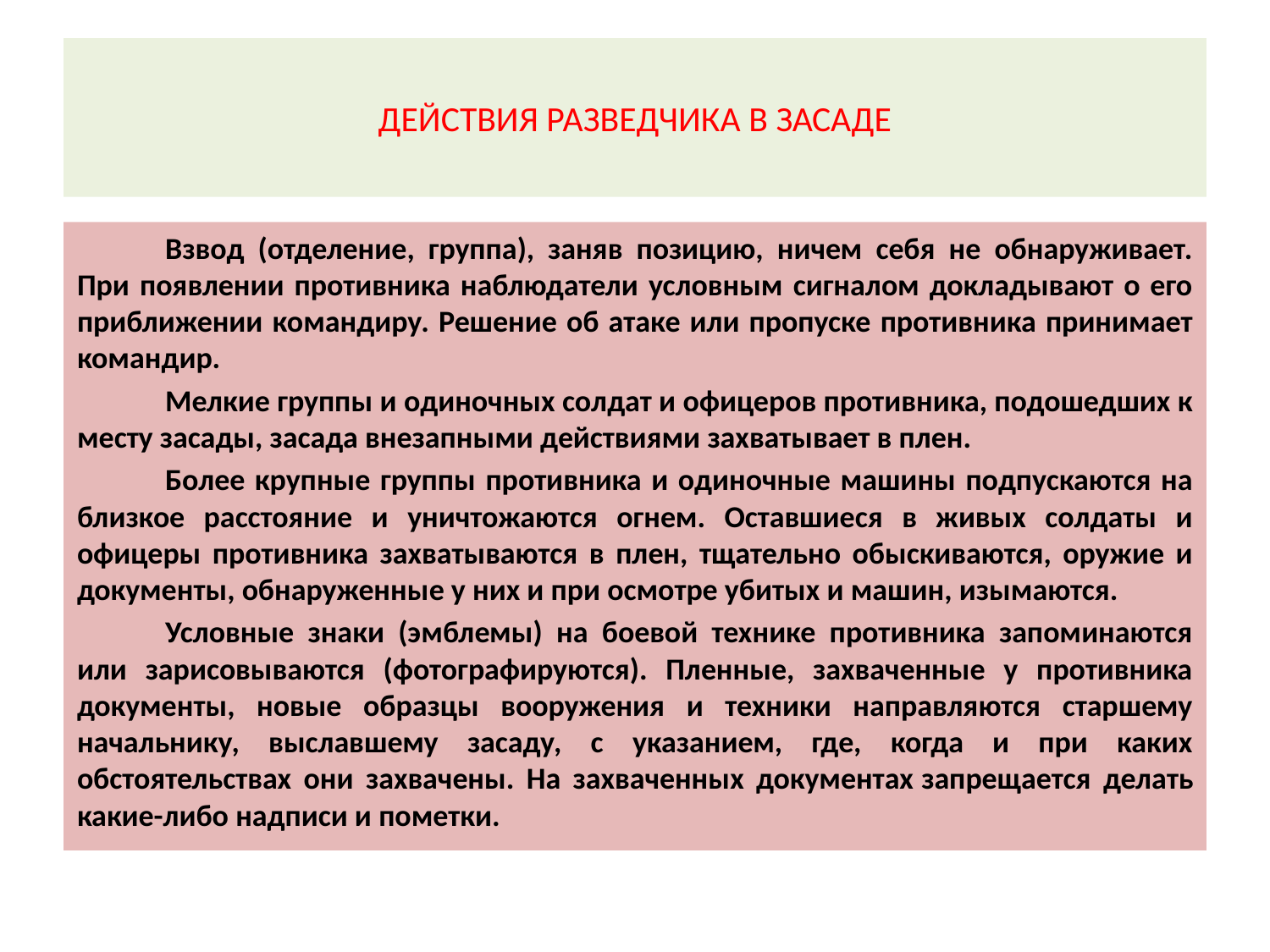

# ДЕЙСТВИЯ РАЗВЕДЧИКА В ЗАСАДЕ
Взвод (отделение, группа), заняв позицию, ничем себя не обнаруживает. При появлении противника наблюдатели условным сигналом докладывают о его приближении командиру. Решение об атаке или пропуске противника принимает командир.
Мелкие группы и одиночных солдат и офицеров противника, подошедших к месту засады, засада внезапными действиями захватывает в плен.
Более крупные группы противника и одиночные машины подпускаются на близкое расстояние и уничтожаются огнем. Оставшиеся в живых солдаты и офицеры противника захватываются в плен, тщательно обыскиваются, оружие и документы, обнаруженные у них и при осмотре убитых и машин, изымаются.
Условные знаки (эмблемы) на боевой технике противника запоминаются или зарисовываются (фотографируются). Пленные, захваченные у противника документы, новые образцы вооружения и техники направляются старшему начальнику, выславшему засаду, с указанием, где, когда и при каких обстоятельствах они захвачены. На захваченных документах запрещается делать какие-либо надписи и пометки.